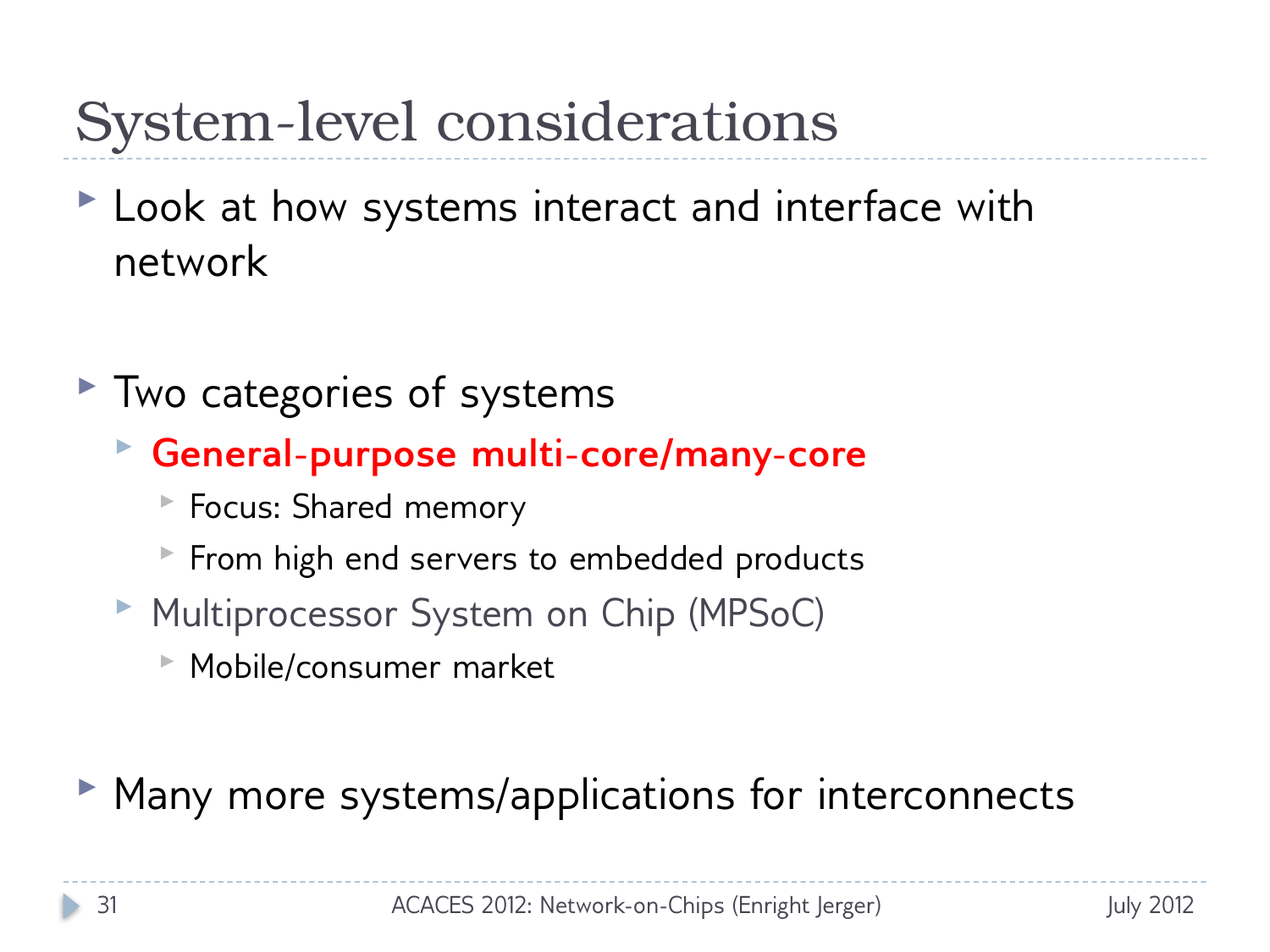

# System-level considerations
Look at how systems interact and interface with network

Two categories of systems
General-purpose multi-core/many-core
Focus: Shared memory
From high end servers to embedded products
Multiprocessor System on Chip (MPSoC)
Mobile/consumer market

Many more systems/applications for interconnects
31
ACACES 2012: Network-on-Chips (Enright Jerger)
July 2012